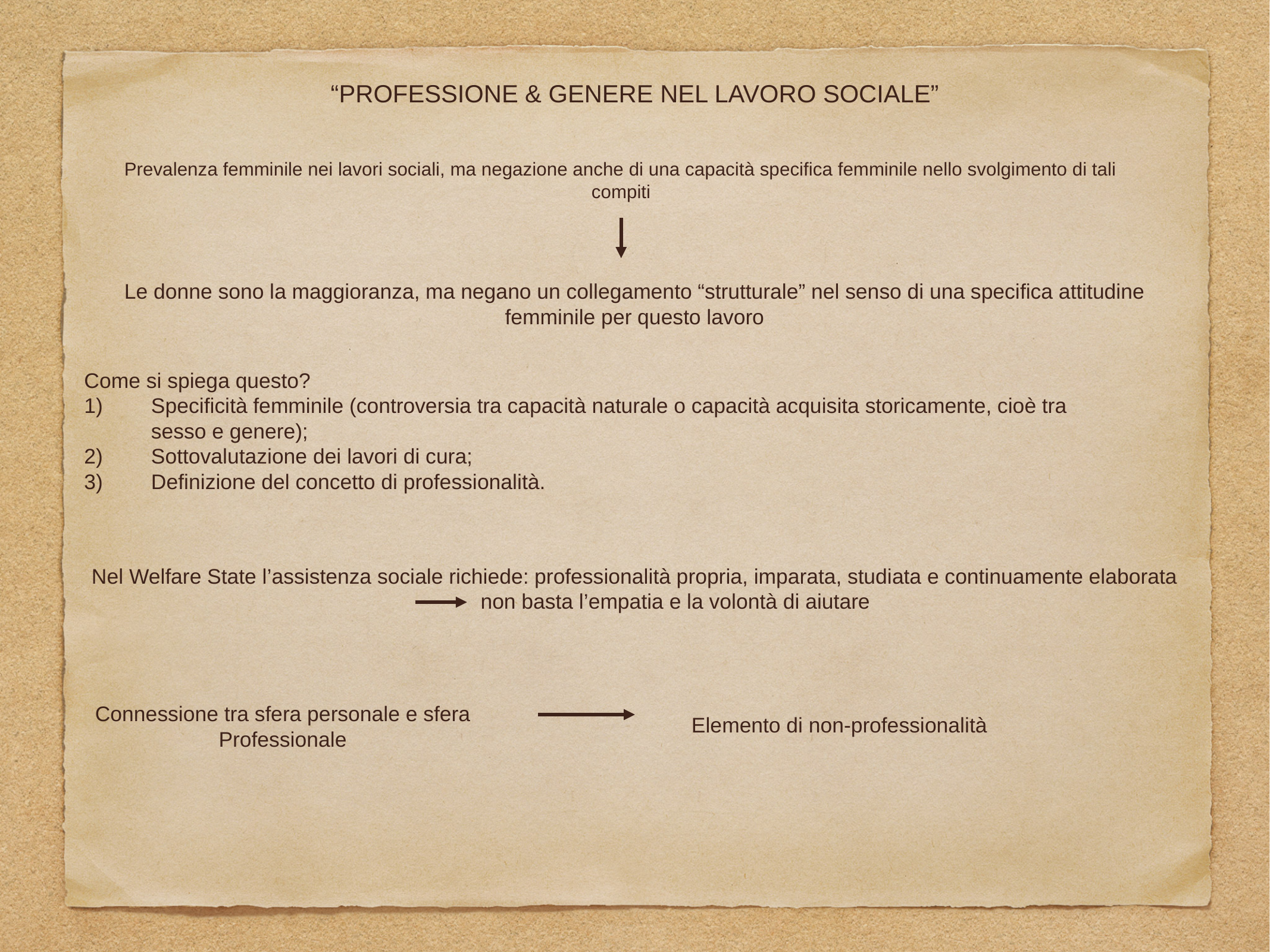

# “PROFESSIONE & GENERE NEL LAVORO SOCIALE”
Prevalenza femminile nei lavori sociali, ma negazione anche di una capacità specifica femminile nello svolgimento di tali compiti

Le donne sono la maggioranza, ma negano un collegamento “strutturale” nel senso di una specifica attitudine femminile per questo lavoro
Come si spiega questo?
Specificità femminile (controversia tra capacità naturale o capacità acquisita storicamente, cioè tra sesso e genere);
Sottovalutazione dei lavori di cura;
Definizione del concetto di professionalità.
Nel Welfare State l’assistenza sociale richiede: professionalità propria, imparata, studiata e continuamente elaborata
              non basta l’empatia e la volontà di aiutare

Elemento di non-professionalità
Connessione tra sfera personale e sfera Professionale